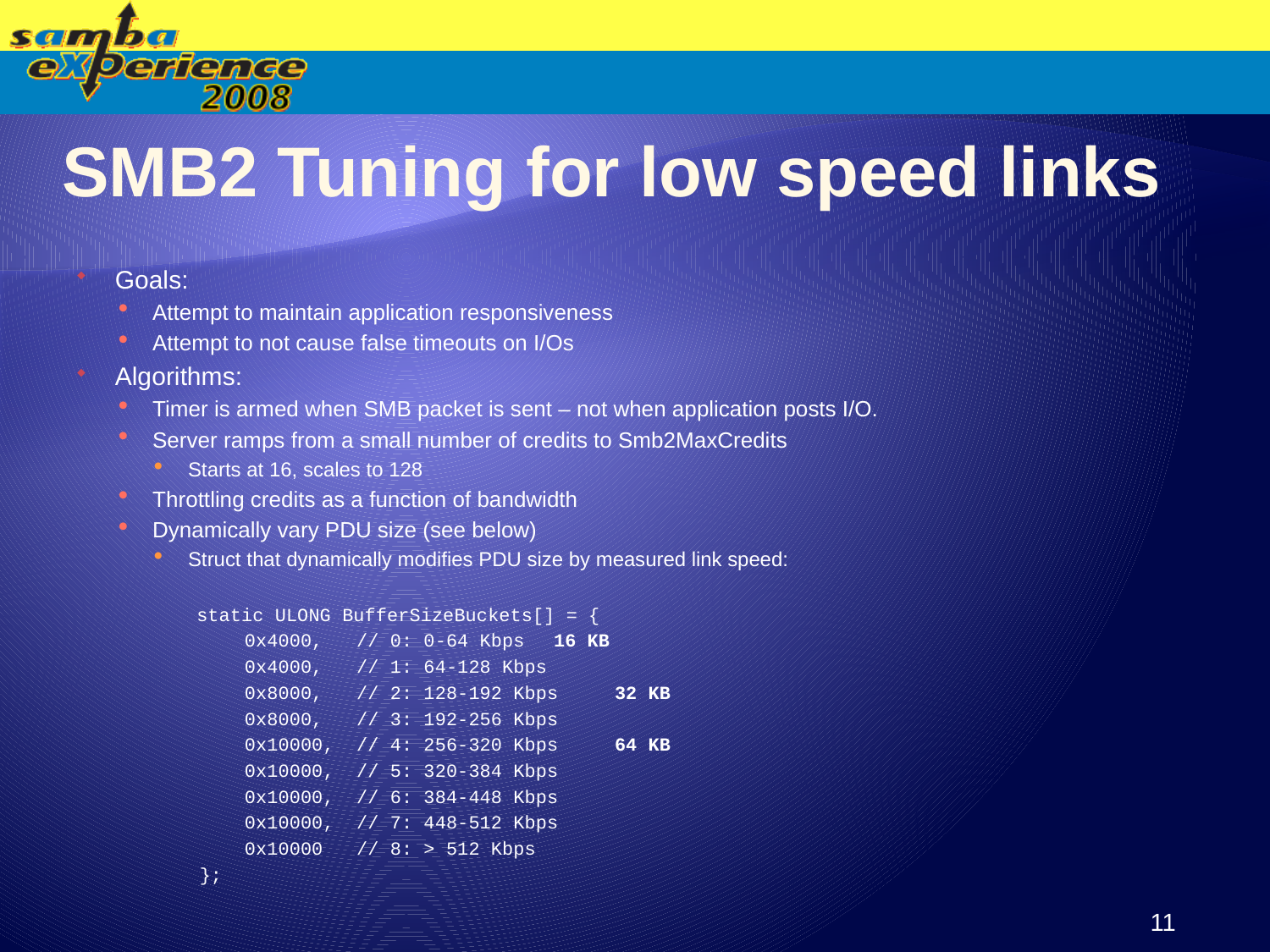

# SMB2 Tuning for low speed links
Goals:
Attempt to maintain application responsiveness
Attempt to not cause false timeouts on I/Os
Algorithms:
Timer is armed when SMB packet is sent – not when application posts I/O.
Server ramps from a small number of credits to Smb2MaxCredits
Starts at 16, scales to 128
Throttling credits as a function of bandwidth
Dynamically vary PDU size (see below)
Struct that dynamically modifies PDU size by measured link speed:

    static ULONG BufferSizeBuckets[] = {
        0x4000,   // 0: 0-64 Kbps	16 KB
        0x4000,   // 1: 64-128 Kbps
        0x8000,   // 2: 128-192 Kbps	32 KB
        0x8000,   // 3: 192-256 Kbps
        0x10000,  // 4: 256-320 Kbps	64 KB
        0x10000,  // 5: 320-384 Kbps
        0x10000,  // 6: 384-448 Kbps
        0x10000,  // 7: 448-512 Kbps
        0x10000   // 8: > 512 Kbps
    };

11